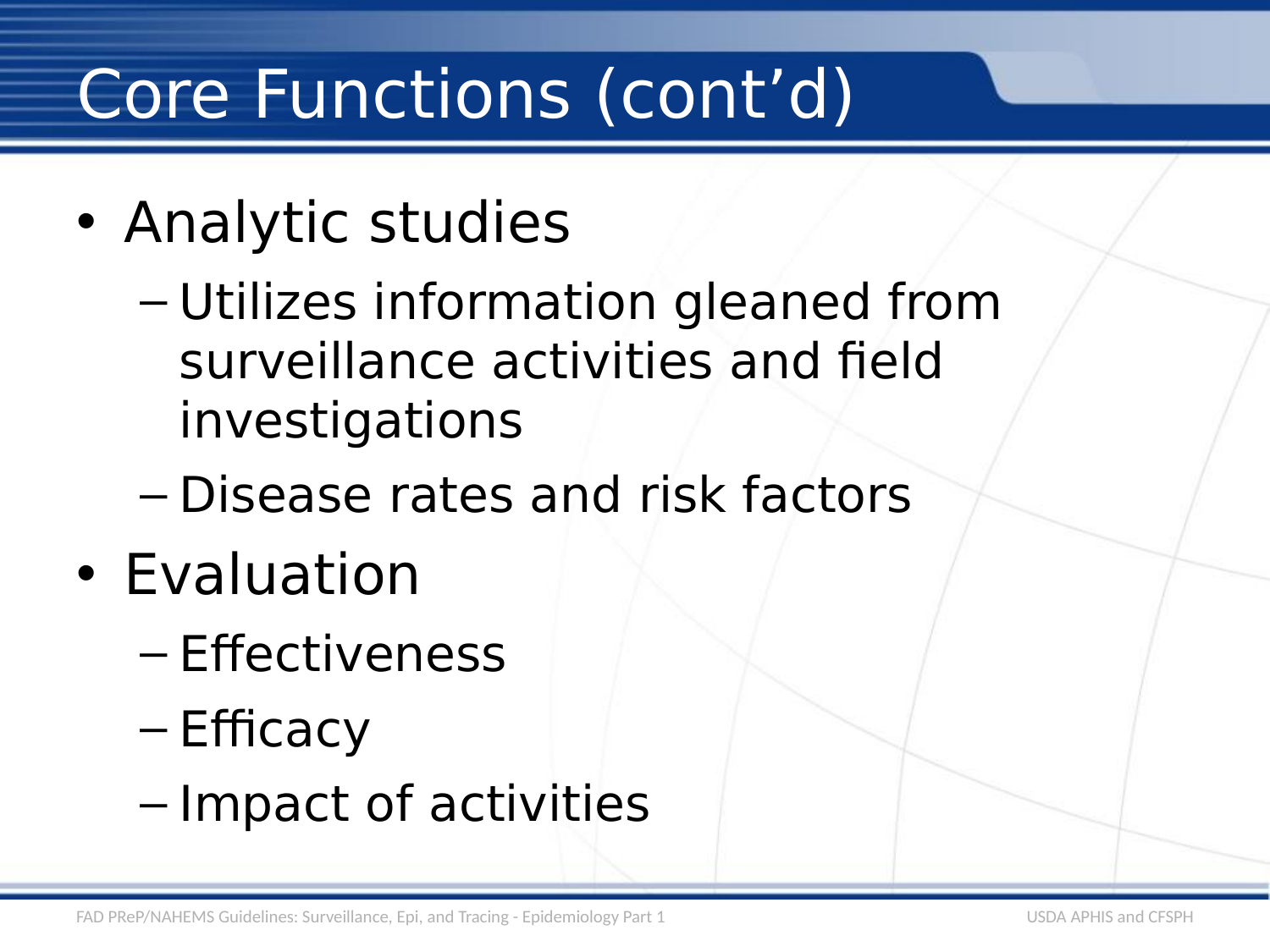

# Core Functions (cont’d)
Analytic studies
Utilizes information gleaned from surveillance activities and field investigations
Disease rates and risk factors
Evaluation
Effectiveness
Efficacy
Impact of activities
FAD PReP/NAHEMS Guidelines: Surveillance, Epi, and Tracing - Epidemiology Part 1
USDA APHIS and CFSPH